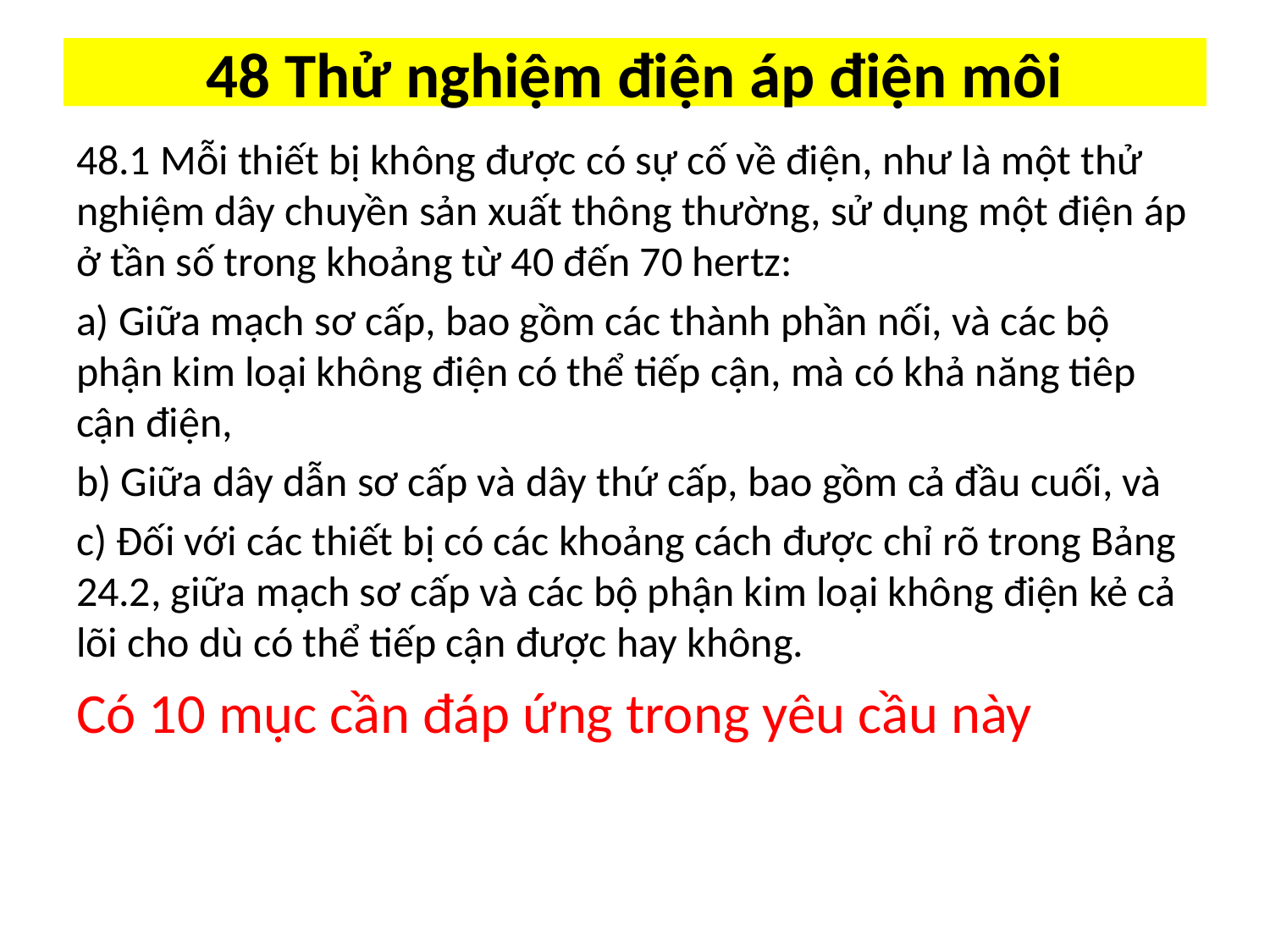

# 48 Thử nghiệm điện áp điện môi
48.1 Mỗi thiết bị không được có sự cố về điện, như là một thử nghiệm dây chuyền sản xuất thông thường, sử dụng một điện áp ở tần số trong khoảng từ 40 đến 70 hertz:
a) Giữa mạch sơ cấp, bao gồm các thành phần nối, và các bộ phận kim loại không điện có thể tiếp cận, mà có khả năng tiêp cận điện,
b) Giữa dây dẫn sơ cấp và dây thứ cấp, bao gồm cả đầu cuối, và
c) Đối với các thiết bị có các khoảng cách được chỉ rõ trong Bảng 24.2, giữa mạch sơ cấp và các bộ phận kim loại không điện kẻ cả lõi cho dù có thể tiếp cận được hay không.
Có 10 mục cần đáp ứng trong yêu cầu này